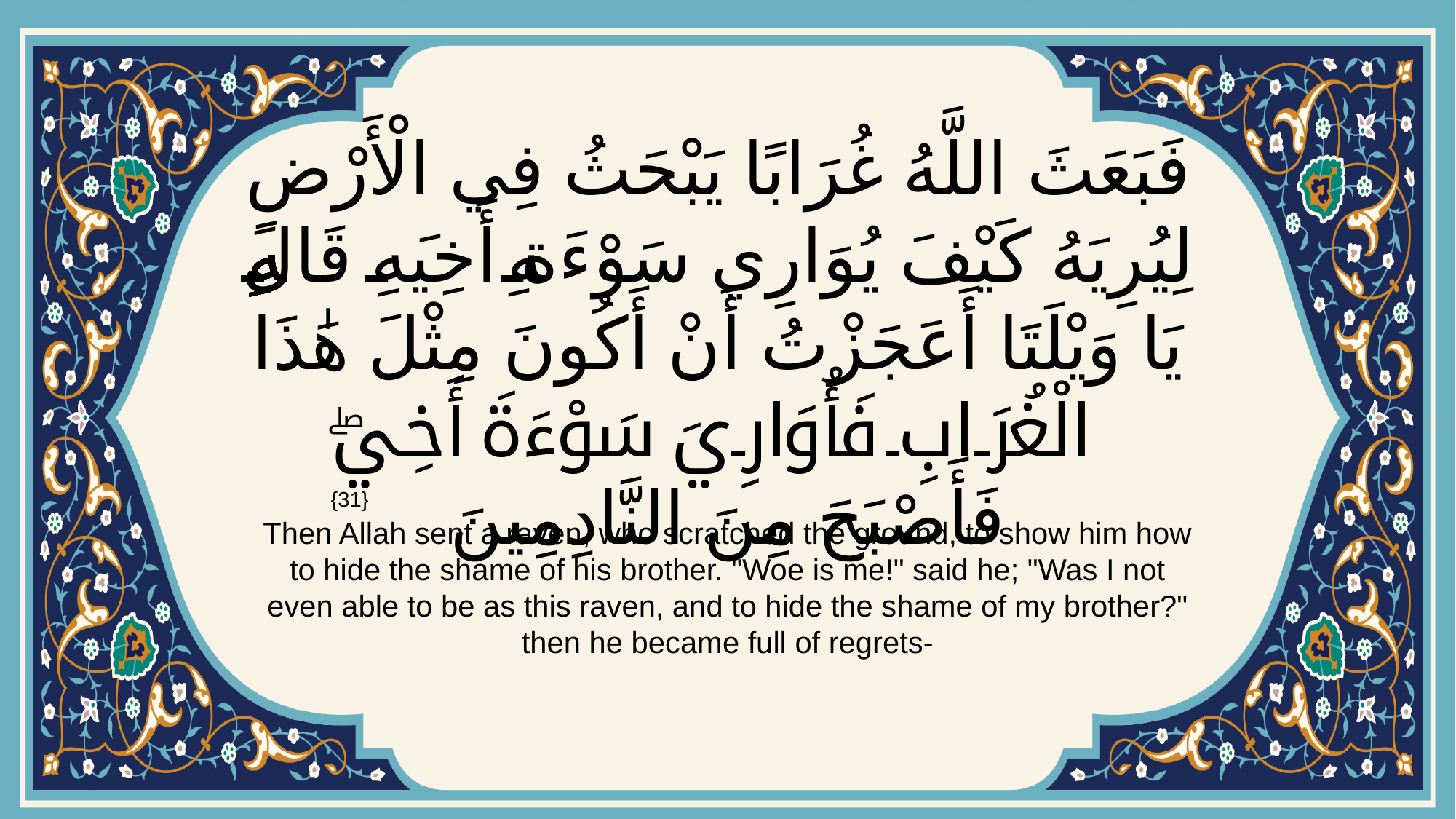

# فَبَعَثَ اللَّهُ غُرَابًا يَبْحَثُ فِي الْأَرْضِ لِيُرِيَهُ كَيْفَ يُوَارِي سَوْءَةَ أَخِيهِۚ قَالَ يَا وَيْلَتَا أَعَجَزْتُ أَنْ أَكُونَ مِثْلَ هَٰذَا الْغُرَابِ فَأُوَارِيَ سَوْءَةَ أَخِيۖ فَأَصْبَحَ مِنَ النَّادِمِينَ
{31}
Then Allah sent a raven, who scratched the ground, to show him how to hide the shame of his brother. "Woe is me!" said he; "Was I not even able to be as this raven, and to hide the shame of my brother?" then he became full of regrets-